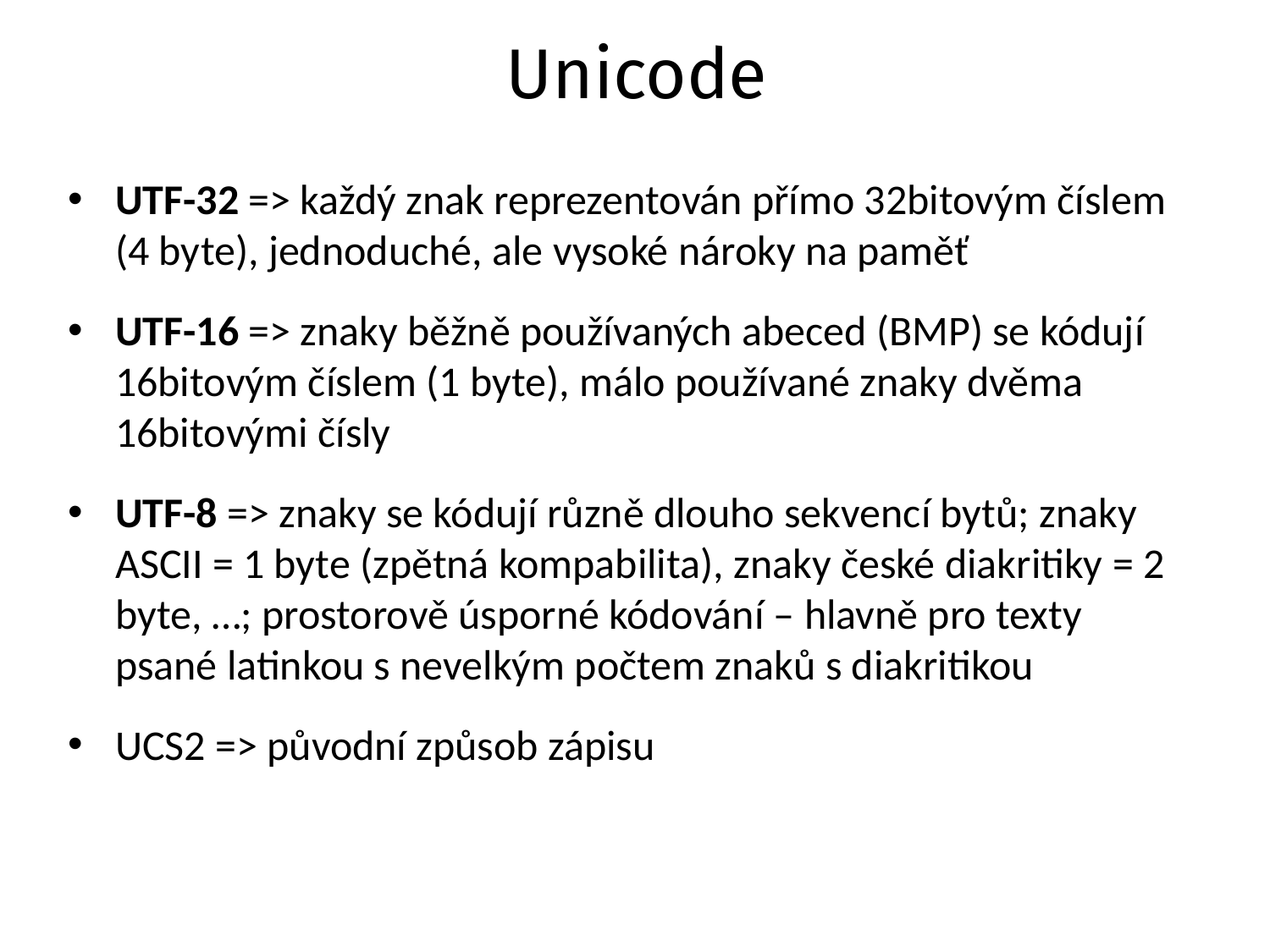

# Unicode
UTF-32 => každý znak reprezentován přímo 32bitovým číslem (4 byte), jednoduché, ale vysoké nároky na paměť
UTF-16 => znaky běžně používaných abeced (BMP) se kódují 16bitovým číslem (1 byte), málo používané znaky dvěma 16bitovými čísly
UTF-8 => znaky se kódují různě dlouho sekvencí bytů; znaky ASCII = 1 byte (zpětná kompabilita), znaky české diakritiky = 2 byte, …; prostorově úsporné kódování – hlavně pro texty psané latinkou s nevelkým počtem znaků s diakritikou
UCS2 => původní způsob zápisu